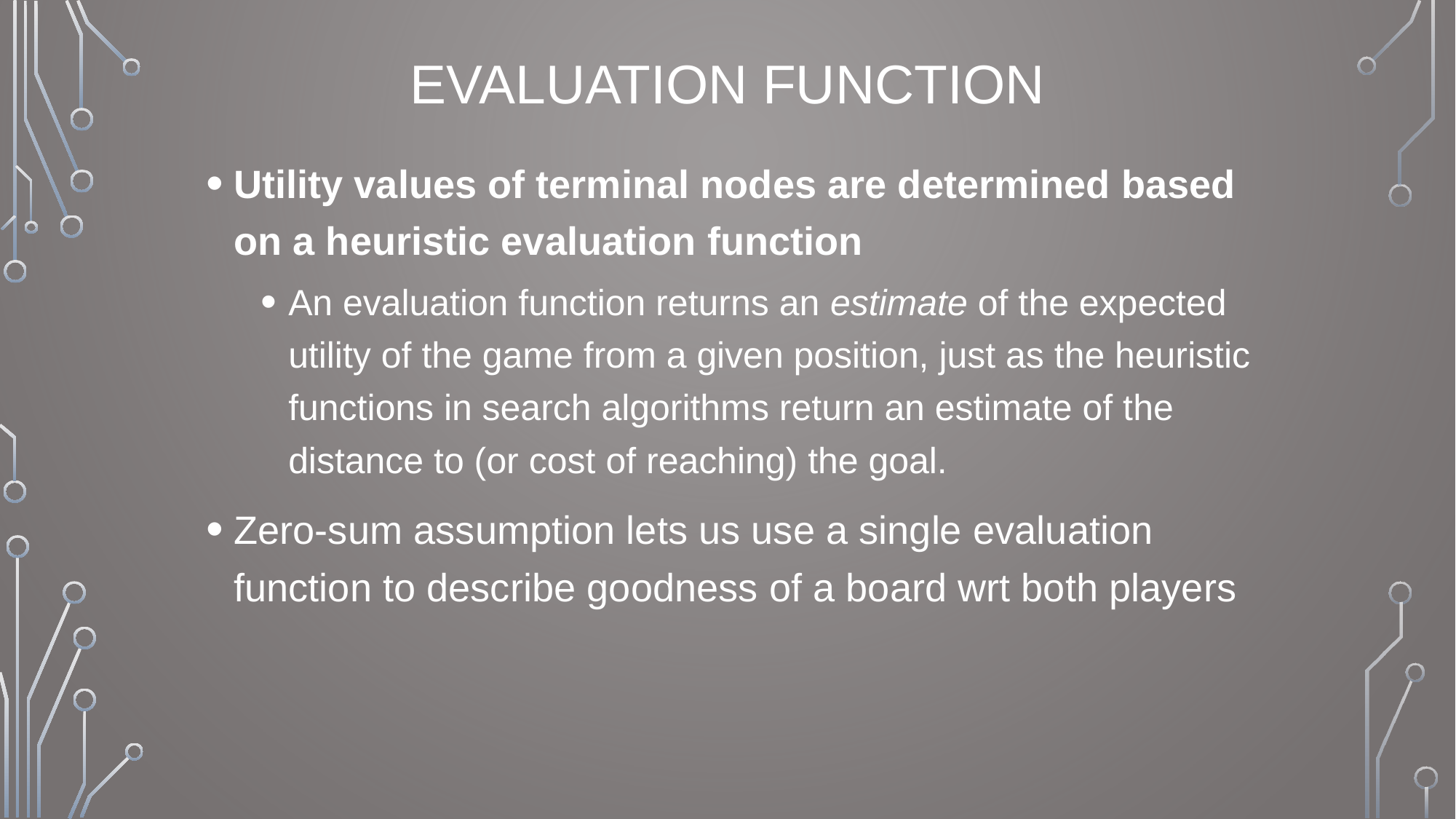

# Evaluation function
Utility values of terminal nodes are determined based on a heuristic evaluation function
An evaluation function returns an estimate of the expected utility of the game from a given position, just as the heuristic functions in search algorithms return an estimate of the distance to (or cost of reaching) the goal.
Zero-sum assumption lets us use a single evaluation function to describe goodness of a board wrt both players